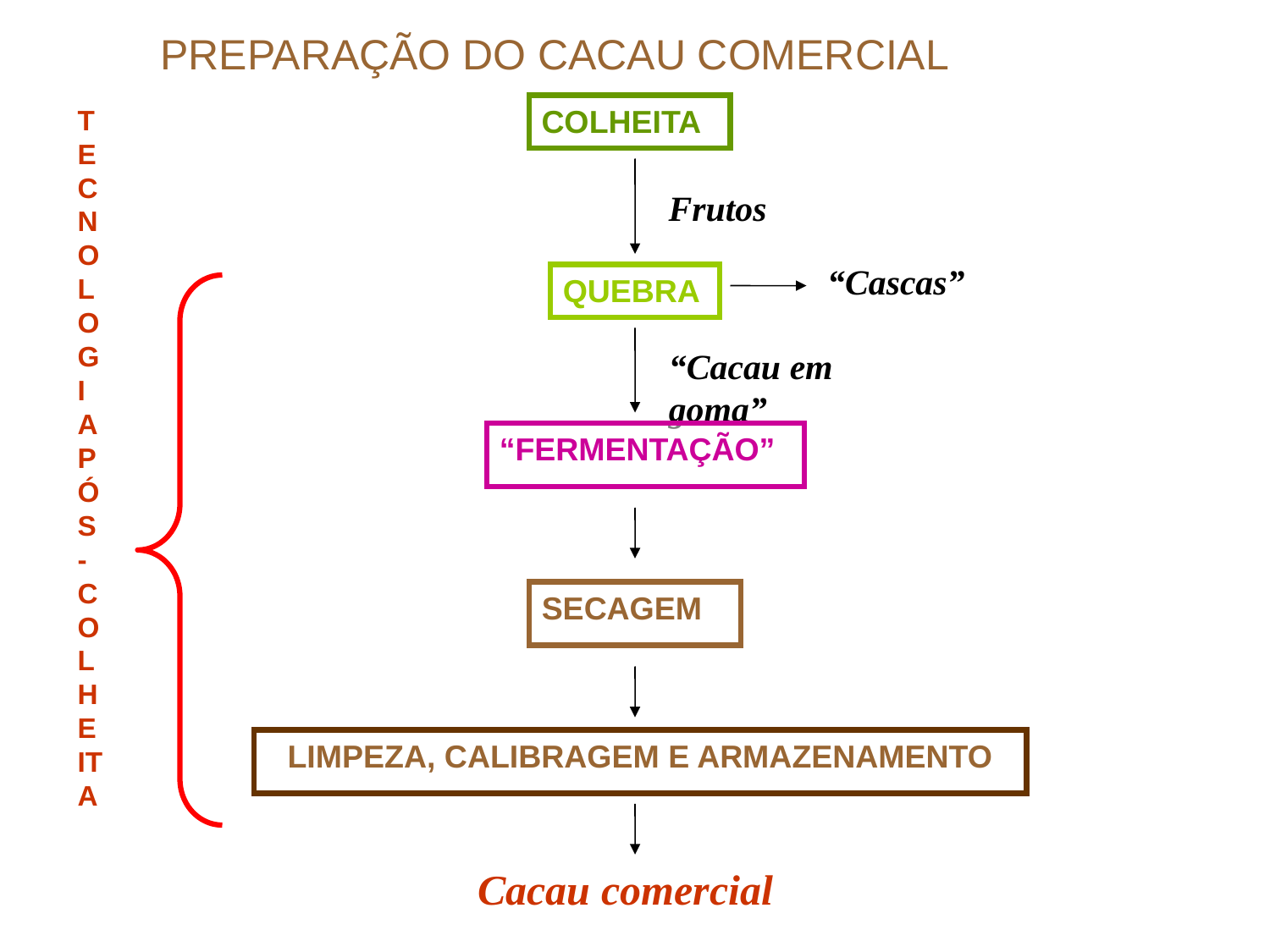

PREPARAÇÃO DO CACAU COMERCIAL
COLHEITA
TECNOLOGIA PÓS-COLHEITA

Frutos
“Cascas”
QUEBRA

“Cacau em goma”
“FERMENTAÇÃO”

SECAGEM

LIMPEZA, CALIBRAGEM E ARMAZENAMENTO

Cacau comercial